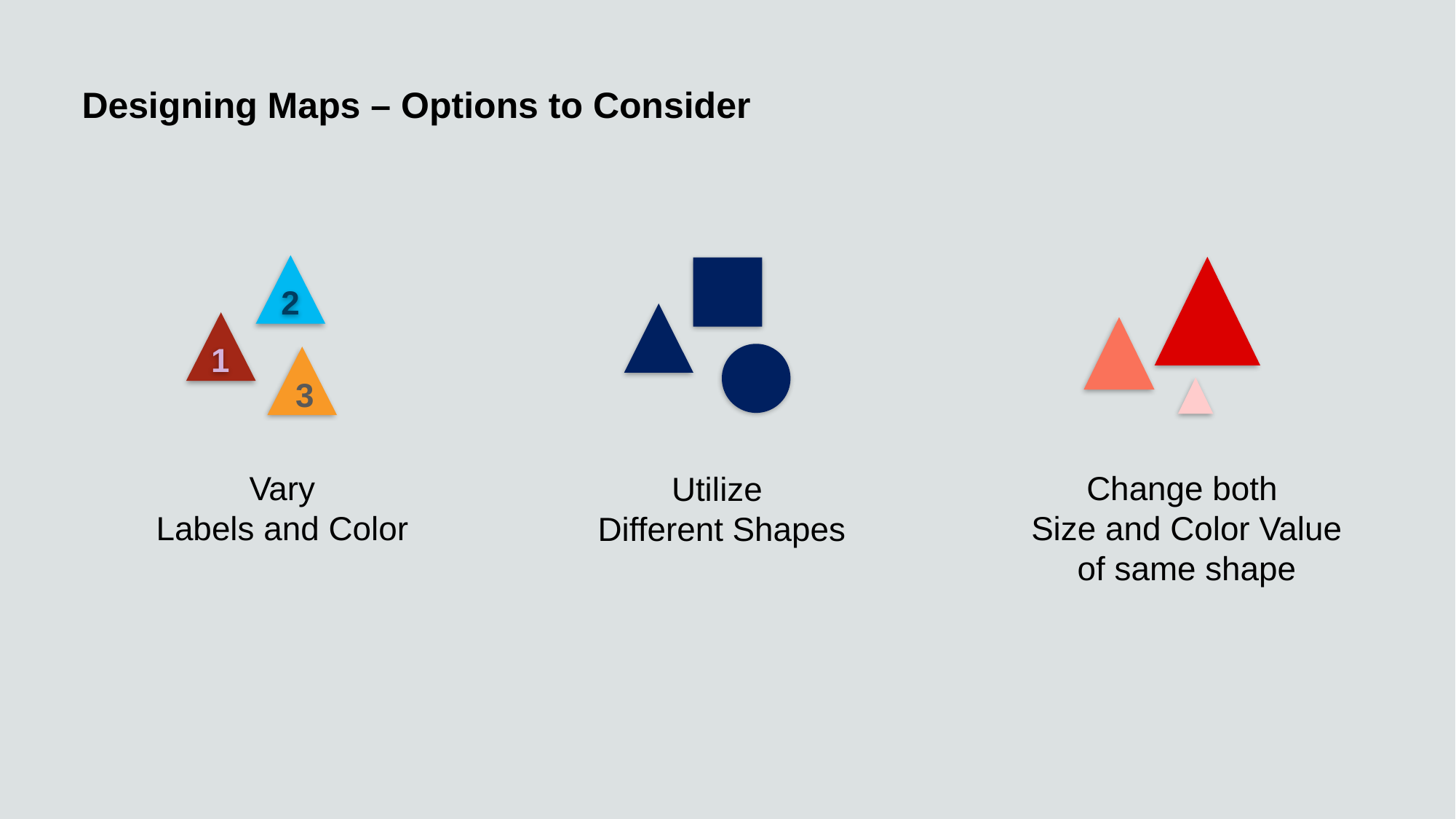

# Designing Maps – Options to Consider

2
1
3
Vary
Labels and Color

Change both
Size and Color Value
of same shape

Utilize
Different Shapes